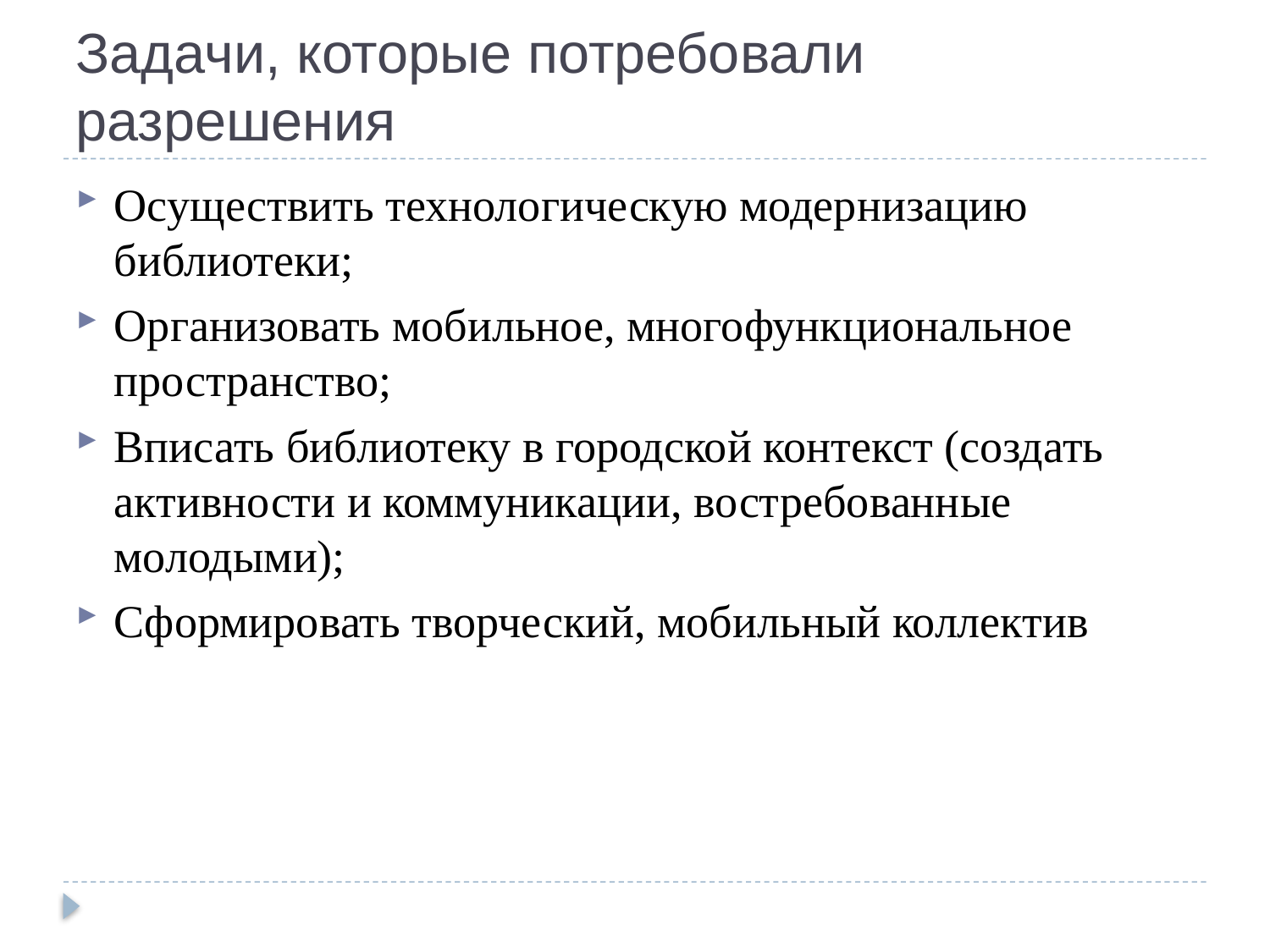

# Задачи, которые потребовали разрешения
Осуществить технологическую модернизацию библиотеки;
Организовать мобильное, многофункциональное пространство;
Вписать библиотеку в городской контекст (создать активности и коммуникации, востребованные молодыми);
Сформировать творческий, мобильный коллектив